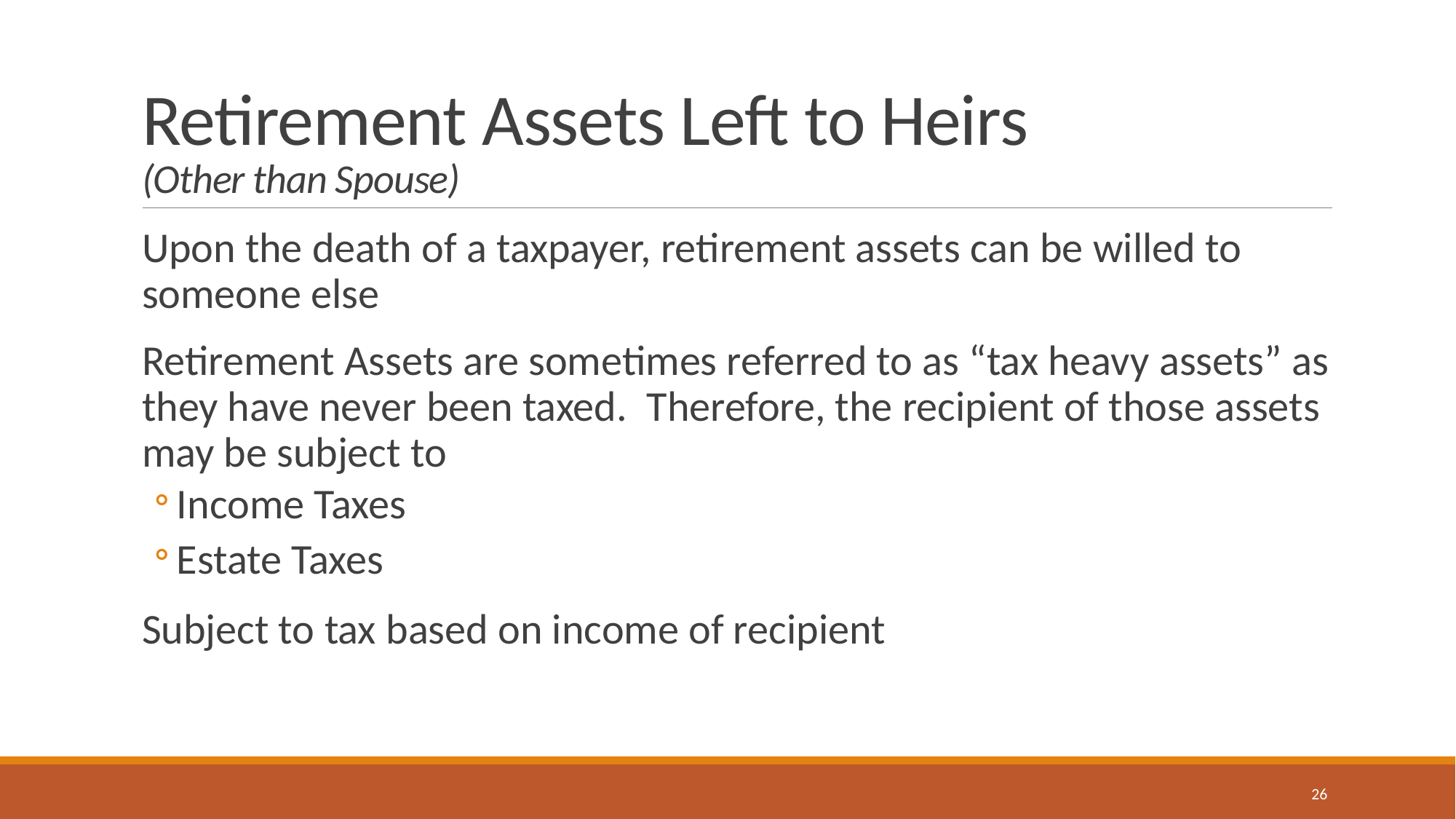

# Retirement Assets Left to Heirs (Other than Spouse)
Upon the death of a taxpayer, retirement assets can be willed to someone else
Retirement Assets are sometimes referred to as “tax heavy assets” as they have never been taxed.  Therefore, the recipient of those assets may be subject to
Income Taxes
Estate Taxes
Subject to tax based on income of recipient

26